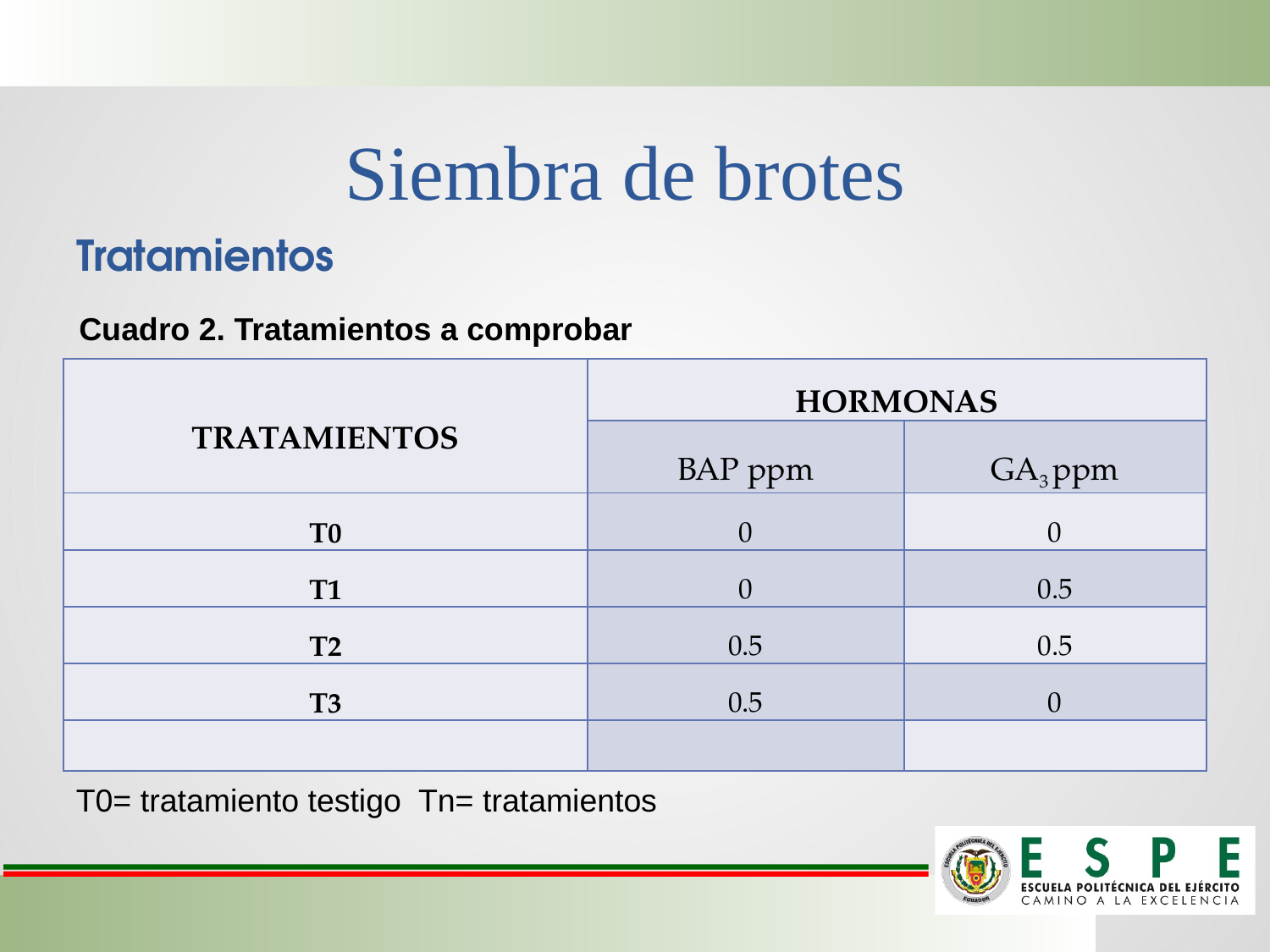

# Siembra de brotes
Tratamientos

Cuadro 2. Tratamientos a comprobar
| TRATAMIENTOS | HORMONAS |  |
| --- | --- | --- |
|  | BAP ppm | GA3 ppm |
| T0 | 0 | 0 |
| T1 | 0 | 0.5 |
| T2 | 0.5 | 0.5 |
| T3 | 0.5 | 0 |
|  |  |  |
T0= tratamiento testigo  Tn= tratamientos